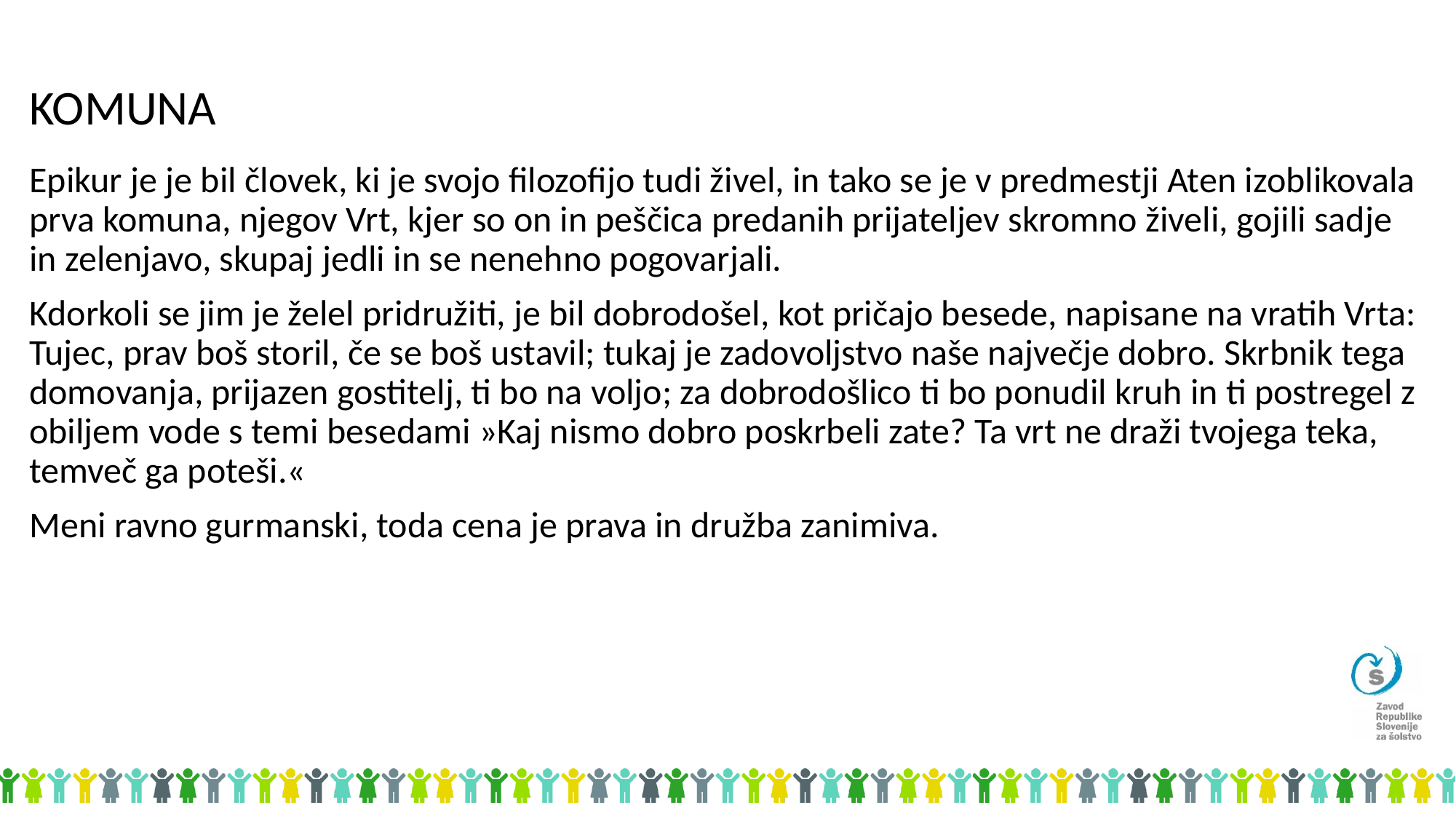

# KOMUNA
Epikur je je bil človek, ki je svojo filozofijo tudi živel, in tako se je v predmestji Aten izoblikovala prva komuna, njegov Vrt, kjer so on in peščica predanih prijateljev skromno živeli, gojili sadje in zelenjavo, skupaj jedli in se nenehno pogovarjali.
Kdorkoli se jim je želel pridružiti, je bil dobrodošel, kot pričajo besede, napisane na vratih Vrta: Tujec, prav boš storil, če se boš ustavil; tukaj je zadovoljstvo naše največje dobro. Skrbnik tega domovanja, prijazen gostitelj, ti bo na voljo; za dobrodošlico ti bo ponudil kruh in ti postregel z obiljem vode s temi besedami »Kaj nismo dobro poskrbeli zate? Ta vrt ne draži tvojega teka, temveč ga poteši.«
Meni ravno gurmanski, toda cena je prava in družba zanimiva.